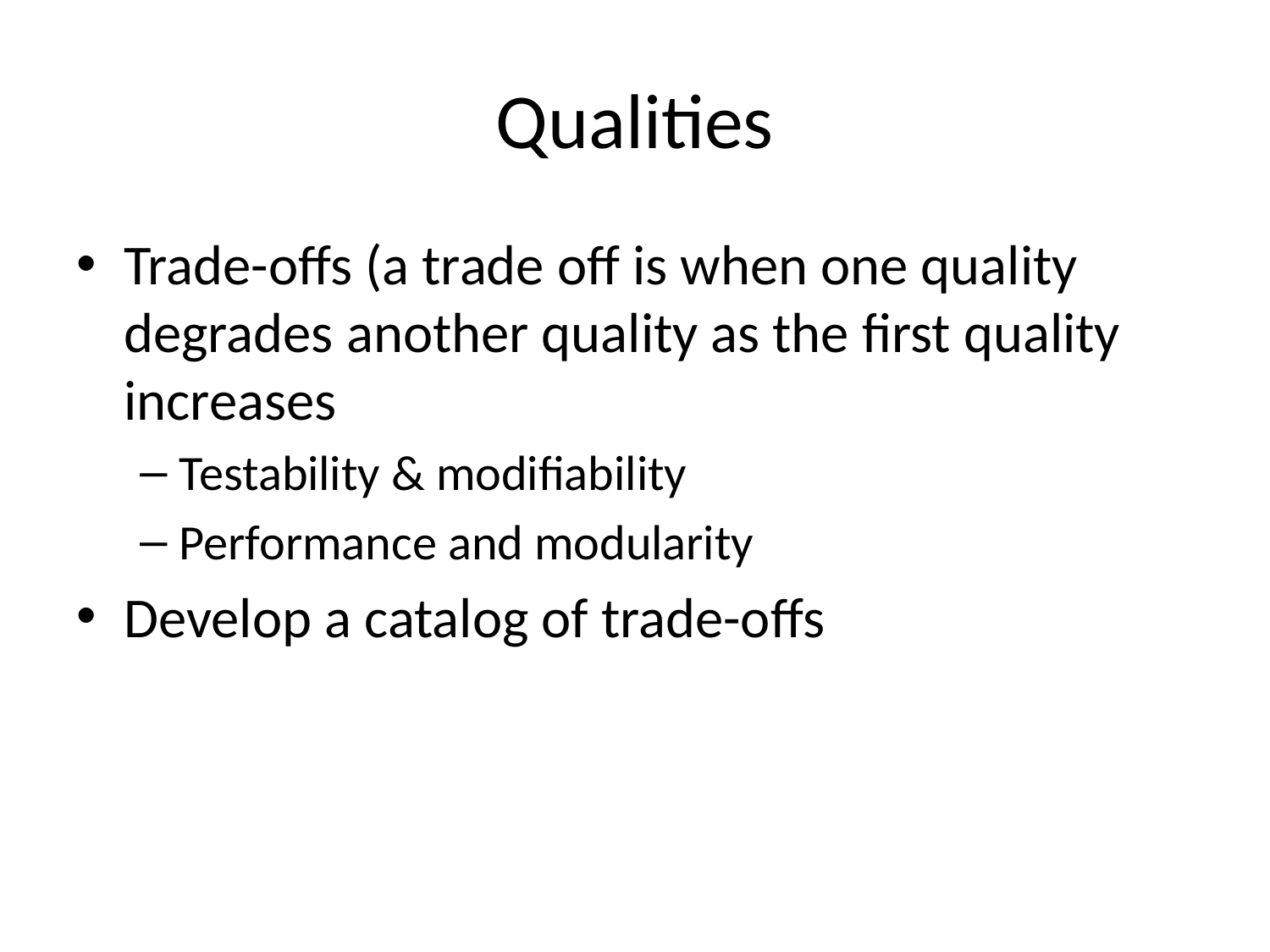

# Qualities
Trade-offs (a trade off is when one quality degrades another quality as the first quality increases
Testability & modifiability
Performance and modularity
Develop a catalog of trade-offs